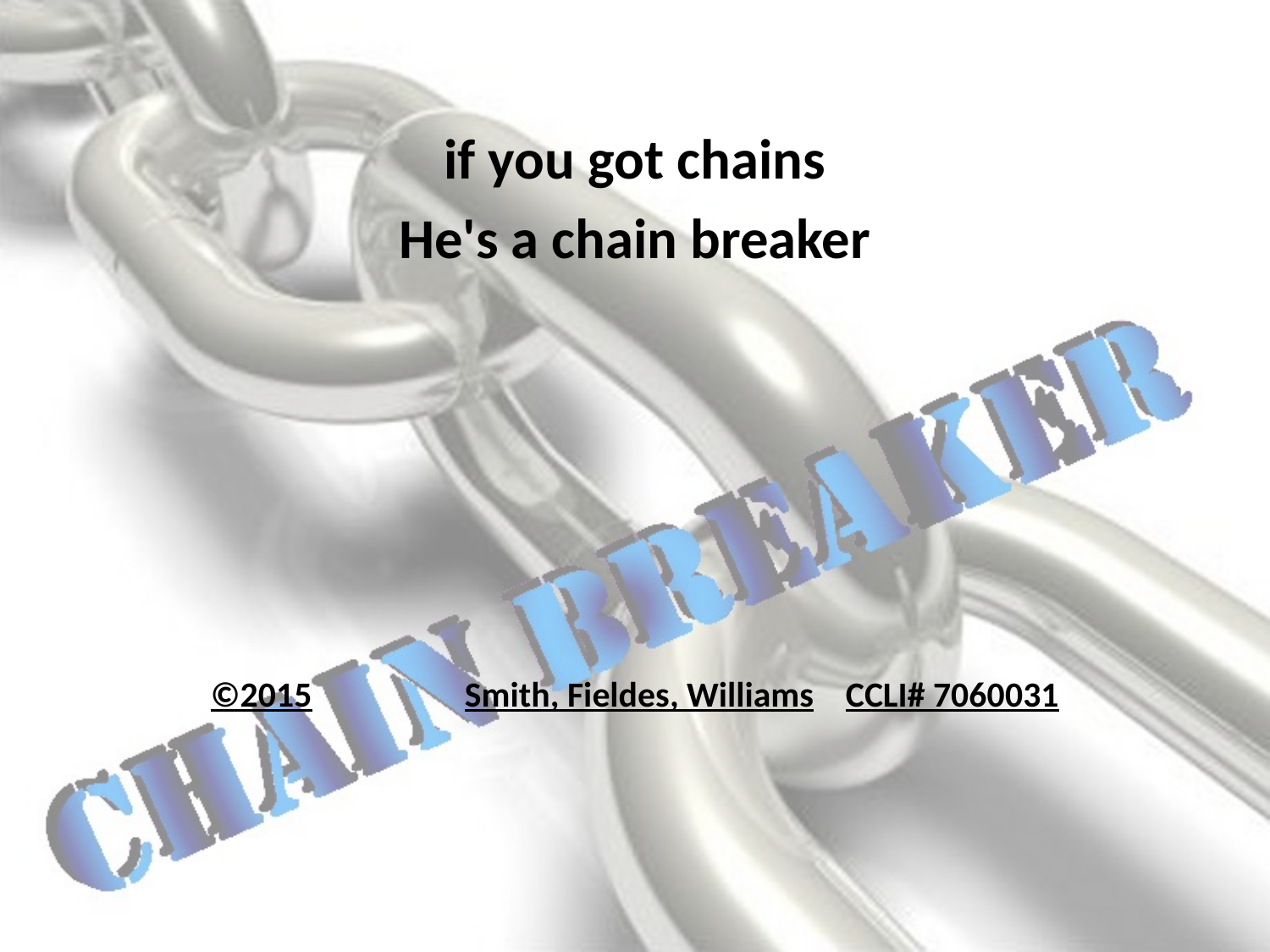

if you got chains
He's a chain breaker

©2015		Smith, Fieldes, Williams	CCLI# 7060031